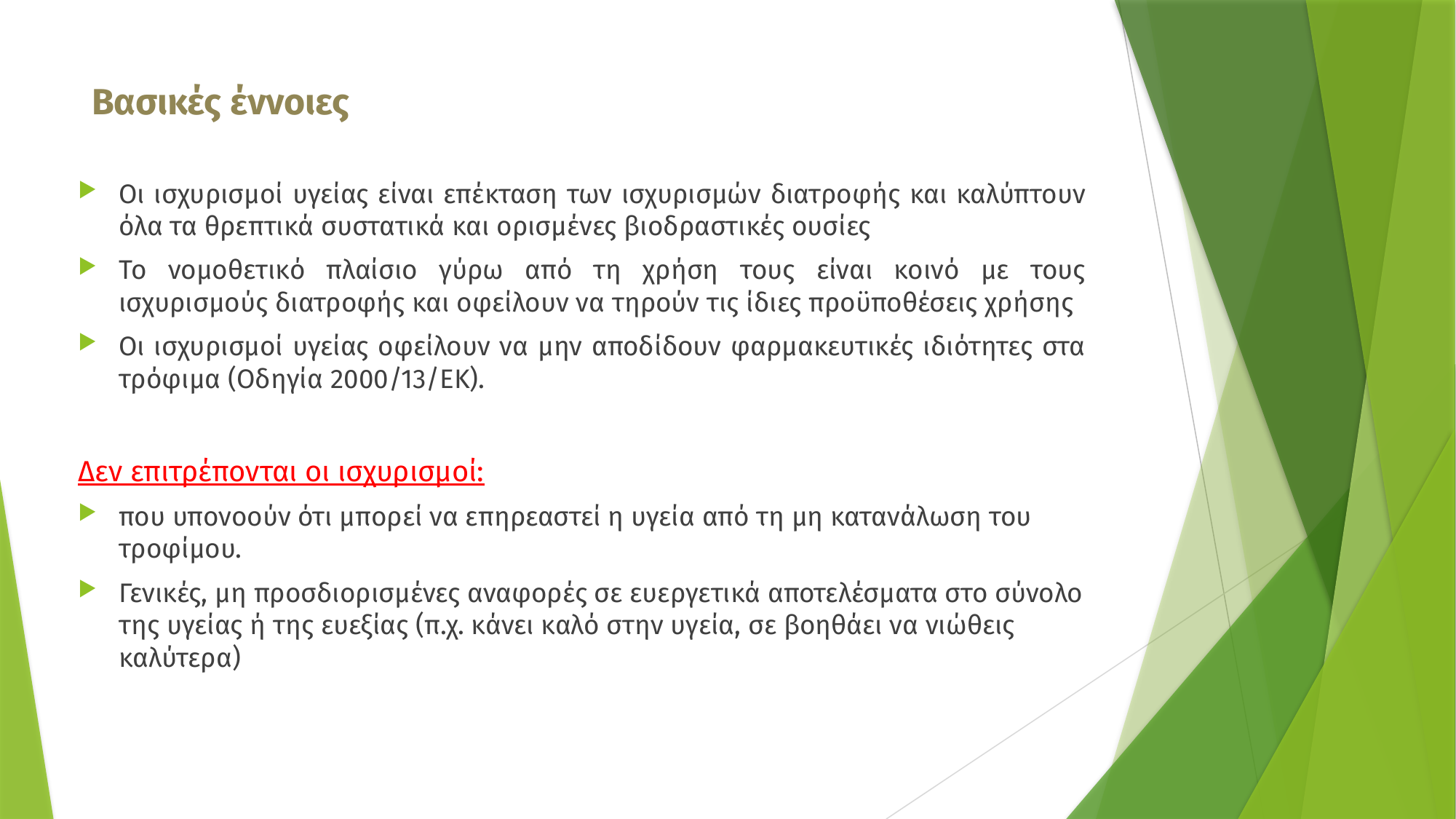

# Βασικές έννοιες
Οι ισχυρισμοί υγείας είναι επέκταση των ισχυρισμών διατροφής και καλύπτουν όλα τα θρεπτικά συστατικά και ορισμένες βιοδραστικές ουσίες
Το νομοθετικό πλαίσιο γύρω από τη χρήση τους είναι κοινό με τους ισχυρισμούς διατροφής και οφείλουν να τηρούν τις ίδιες προϋποθέσεις χρήσης
Οι ισχυρισμοί υγείας οφείλουν να μην αποδίδουν φαρμακευτικές ιδιότητες στα τρόφιμα (Οδηγία 2000/13/EΚ).

Δεν επιτρέπονται οι ισχυρισμοί:
που υπονοούν ότι μπορεί να επηρεαστεί η υγεία από τη μη κατανάλωση του τροφίμου.
Γενικές, μη προσδιορισμένες αναφορές σε ευεργετικά αποτελέσματα στο σύνολο της υγείας ή της ευεξίας (π.χ. κάνει καλό στην υγεία, σε βοηθάει να νιώθεις καλύτερα)